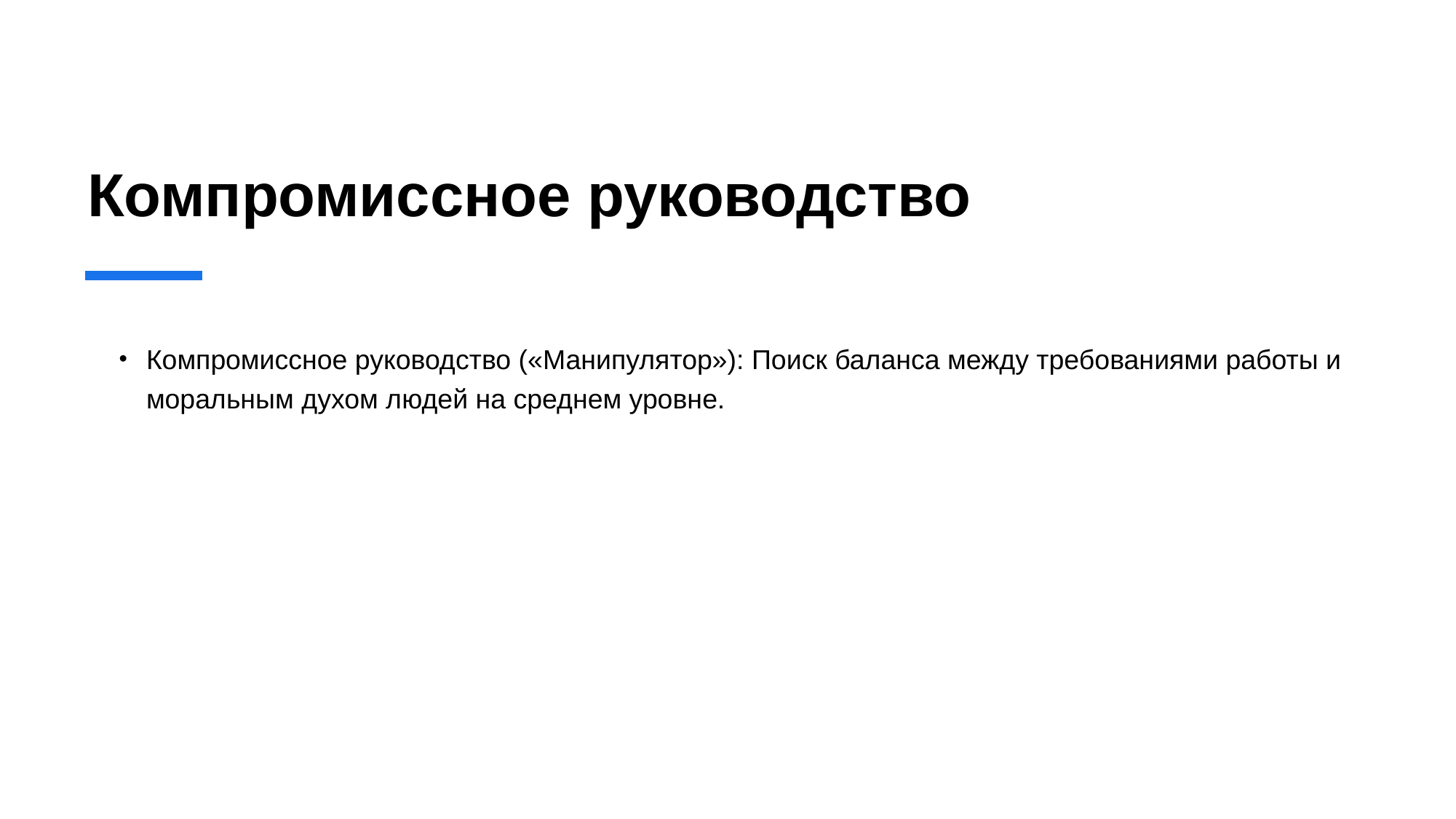

# Компромиссное руководство
Компромиссное руководство («Манипулятор»): Поиск баланса между требованиями работы и моральным духом людей на среднем уровне.